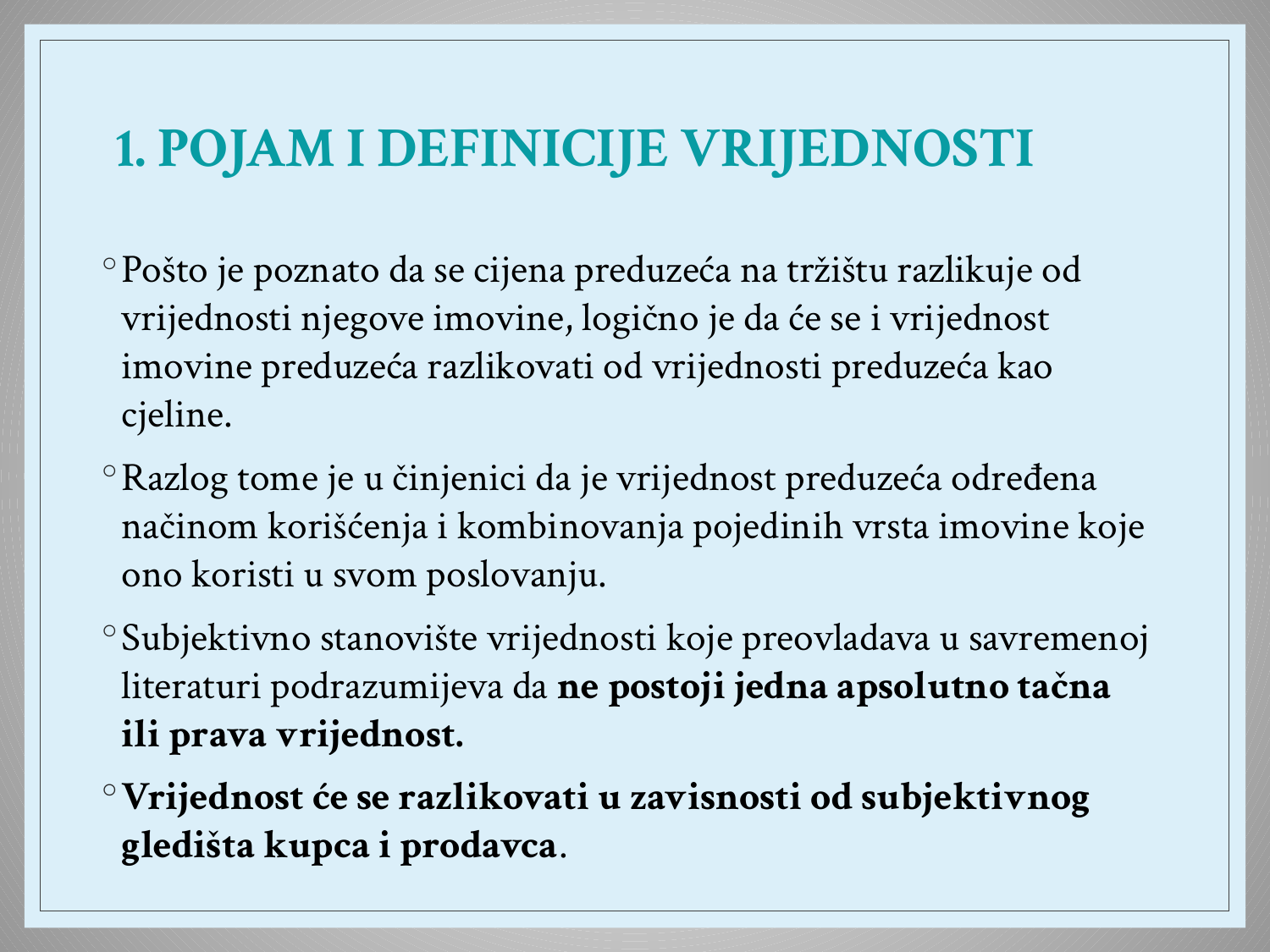

# 1. POJAM I DEFINICIJE VRIJEDNOSTI
Pošto je poznato da se cijena preduzeća na tržištu razlikuje od vrijednosti njegove imovine, logično je da će se i vrijednost imovine preduzeća razlikovati od vrijednosti preduzeća kao cjeline.
Razlog tome je u činjenici da je vrijednost preduzeća određena načinom korišćenja i kombinovanja pojedinih vrsta imovine koje ono koristi u svom poslovanju.
Subjektivno stanovište vrijednosti koje preovladava u savremenoj literaturi podrazumijeva da ne postoji jedna apsolutno tačna ili prava vrijednost.
Vrijednost će se razlikovati u zavisnosti od subjektivnog gledišta kupca i prodavca.